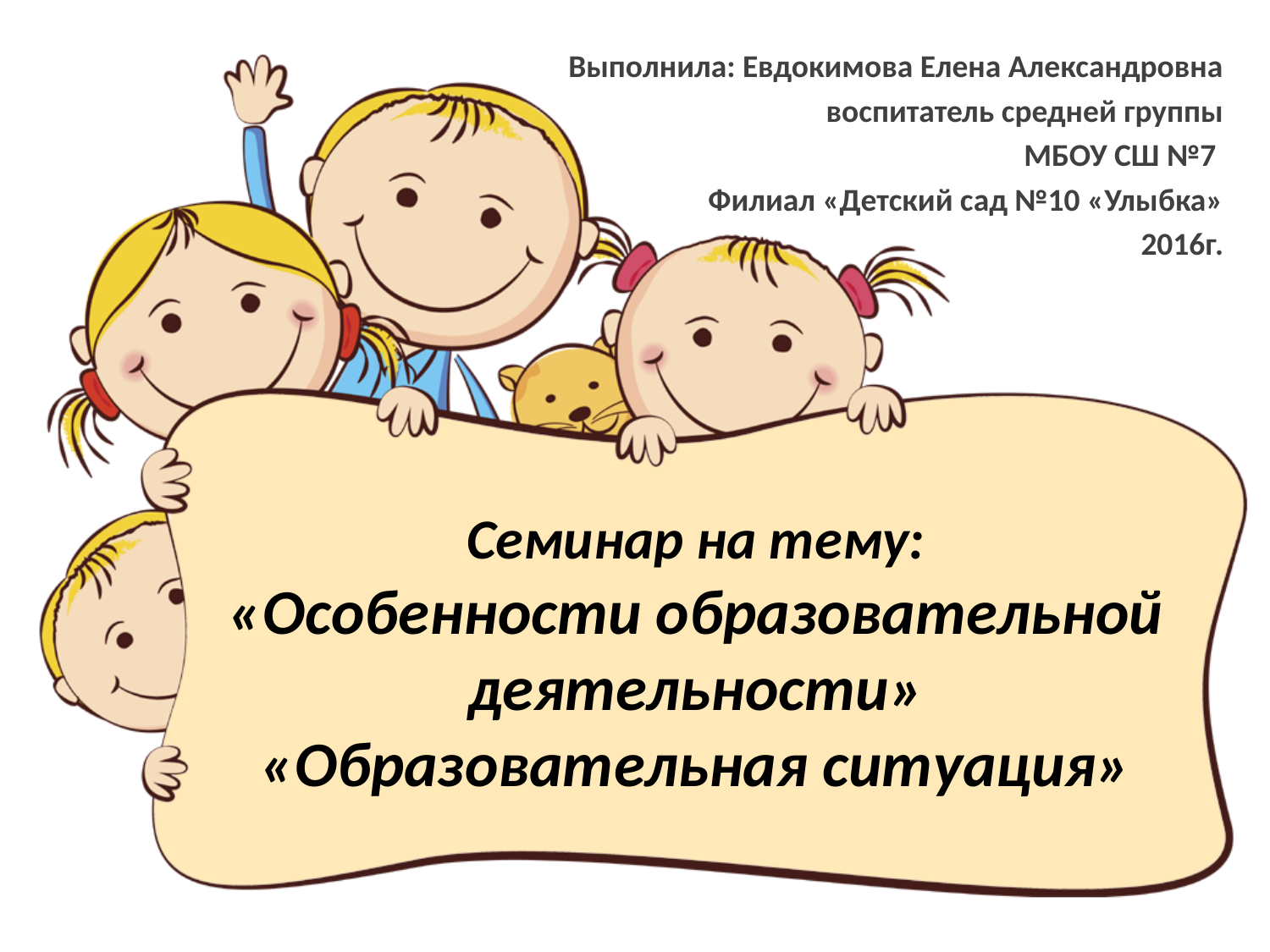

Выполнила: Евдокимова Елена Александровна
воспитатель средней группы
МБОУ СШ №7
Филиал «Детский сад №10 «Улыбка»
2016г.
# Семинар на тему: «Особенности образовательной деятельности» «Образовательная ситуация»